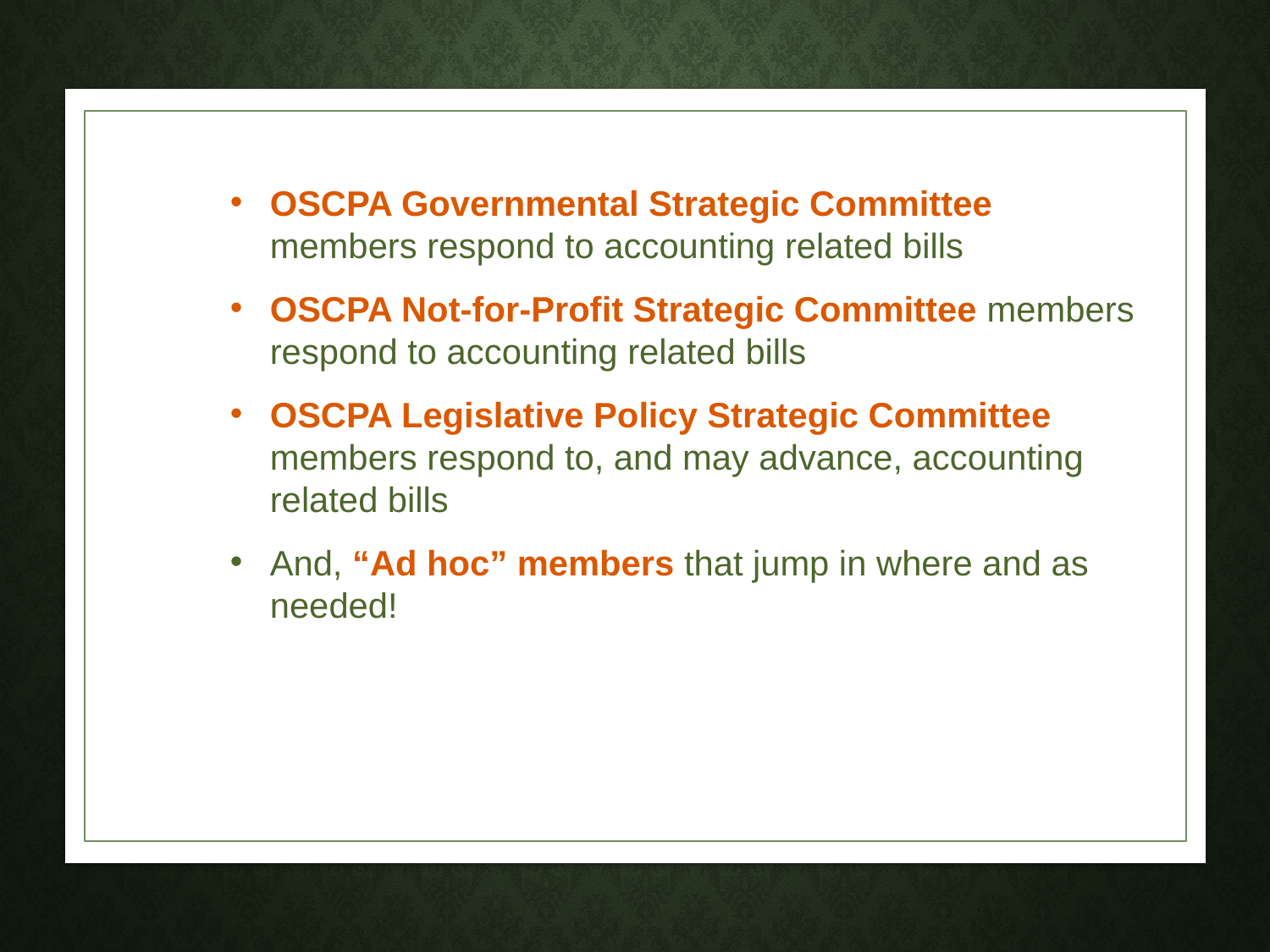

OSCPA Governmental Strategic Committee members respond to accounting related bills

OSCPA Not-for-Profit Strategic Committee members respond to accounting related bills

OSCPA Legislative Policy Strategic Committee members respond to, and may advance, accounting related bills

And, “Ad hoc” members that jump in where and as needed!